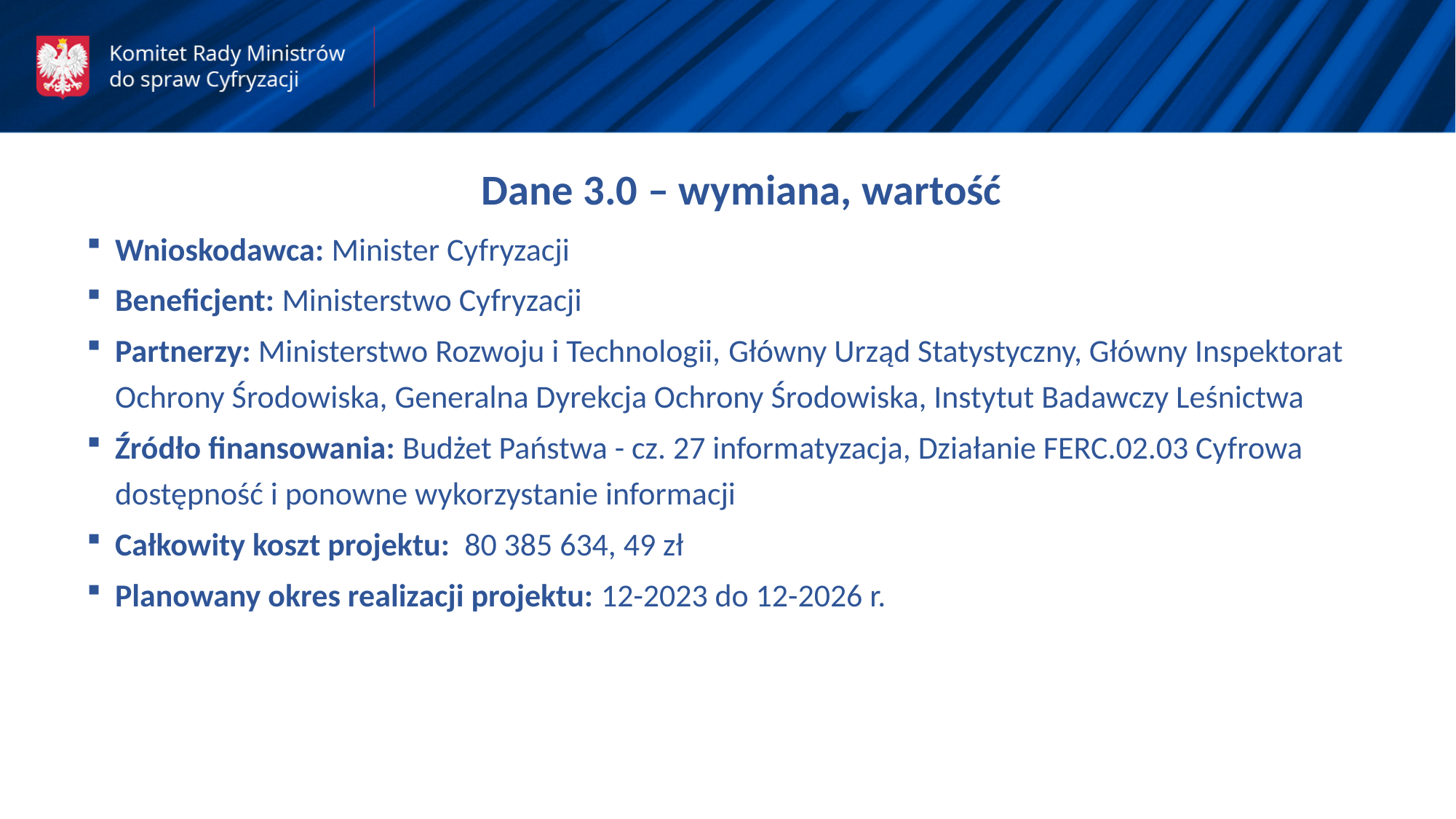

Dane 3.0 – wymiana, wartość
Wnioskodawca: Minister Cyfryzacji
Beneficjent: Ministerstwo Cyfryzacji
Partnerzy: Ministerstwo Rozwoju i Technologii, Główny Urząd Statystyczny, Główny Inspektorat Ochrony Środowiska, Generalna Dyrekcja Ochrony Środowiska, Instytut Badawczy Leśnictwa
Źródło finansowania: Budżet Państwa - cz. 27 informatyzacja, Działanie FERC.02.03 Cyfrowa dostępność i ponowne wykorzystanie informacji
Całkowity koszt projektu:  80 385 634, 49 zł
Planowany okres realizacji projektu: 12-2023 do 12-2026 r.